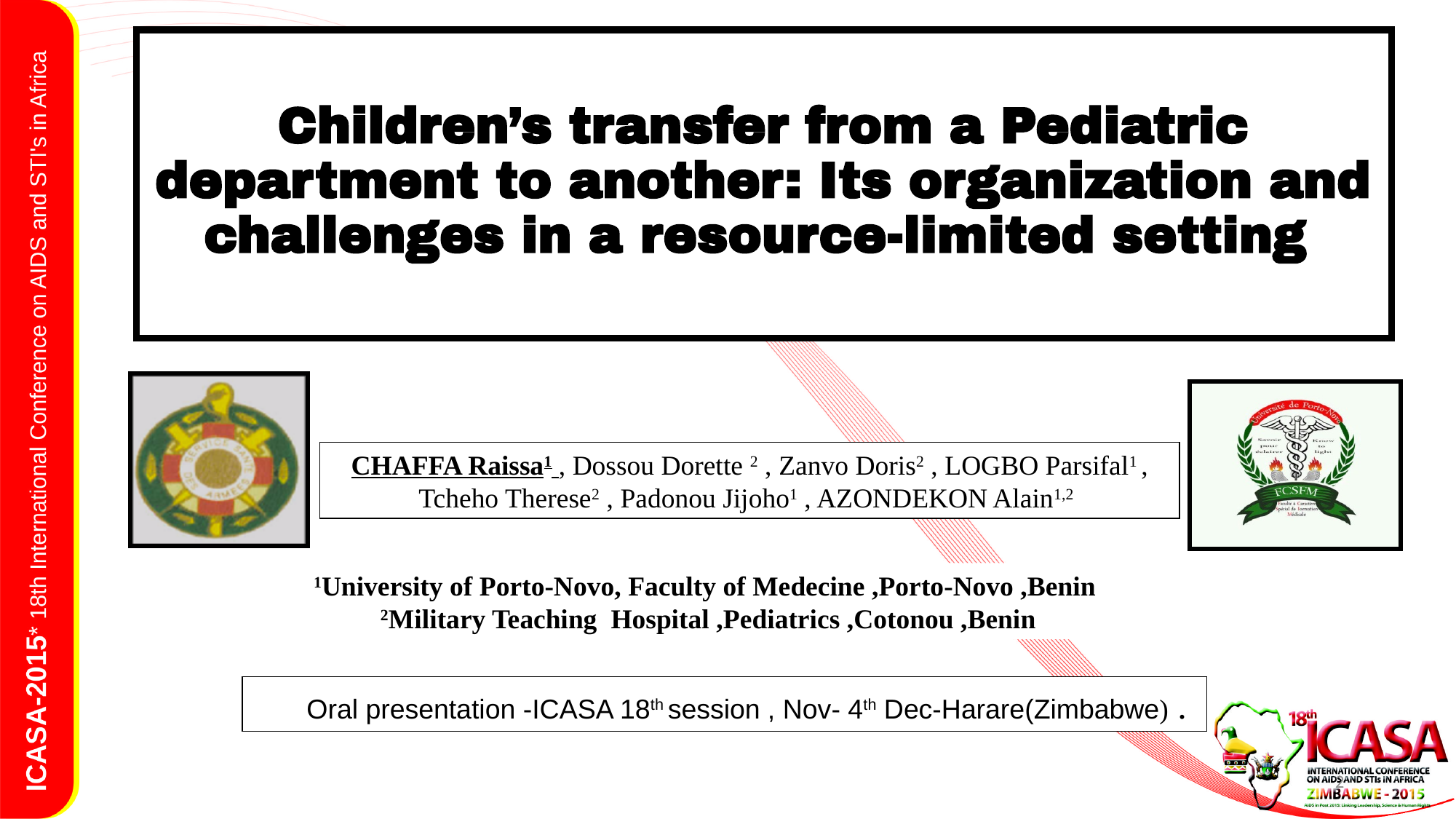

# Children’s transfer from a Pediatric department to another: Its organization and challenges in a resource-limited setting

CHAFFA Raissa1 , Dossou Dorette 2 , Zanvo Doris2 , LOGBO Parsifal1 , Tcheho Therese2 , Padonou Jijoho1 , AZONDEKON Alain1,2
1University of Porto-Novo, Faculty of Medecine ,Porto-Novo ,Benin
 2Military Teaching  Hospital ,Pediatrics ,Cotonou ,Benin
       Oral presentation -ICASA 18th session , Nov- 4th Dec-Harare(Zimbabwe) .
2